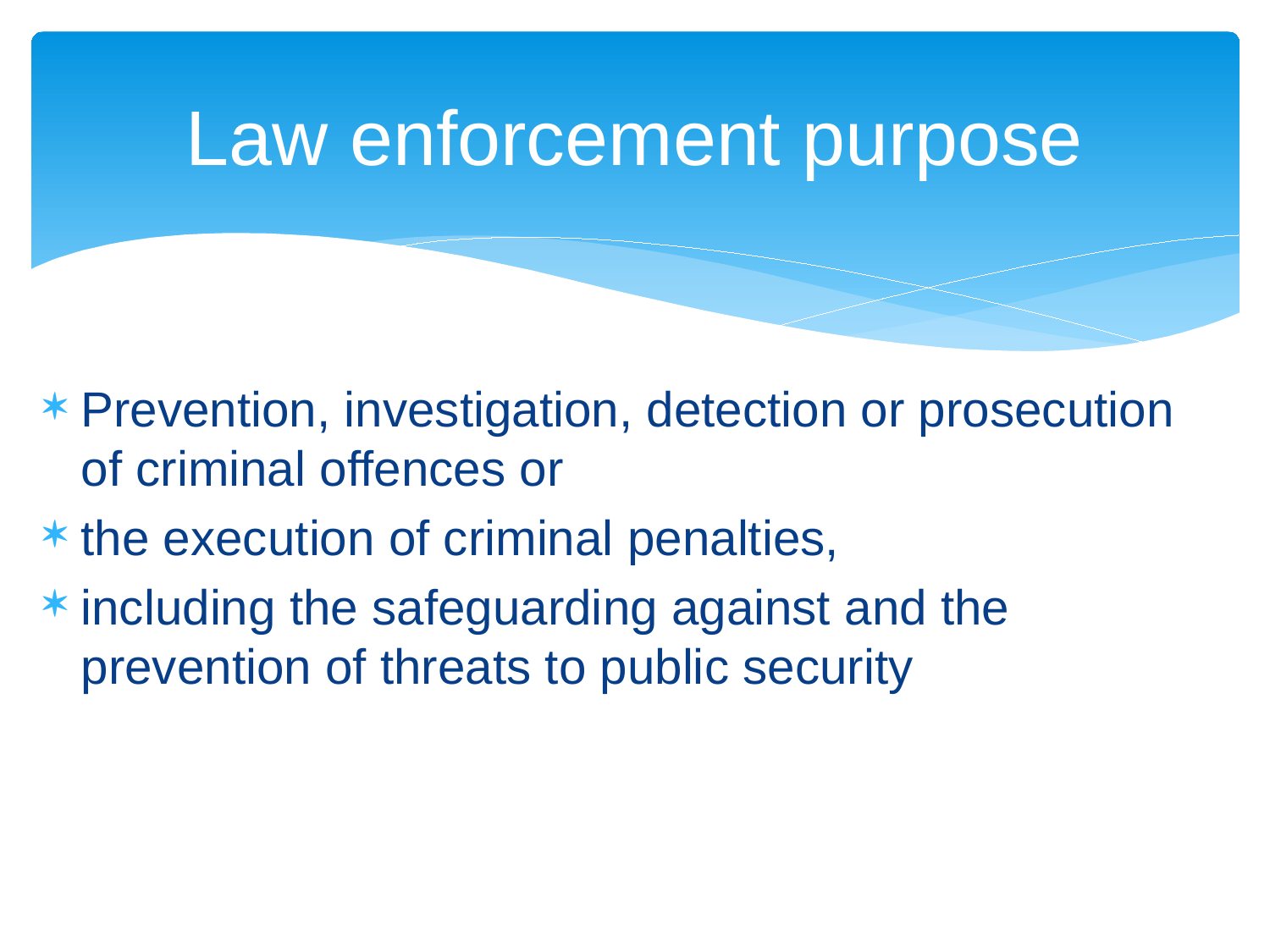

# Law enforcement purpose
Prevention, investigation, detection or prosecution of criminal offences or
the execution of criminal penalties,
including the safeguarding against and the prevention of threats to public security